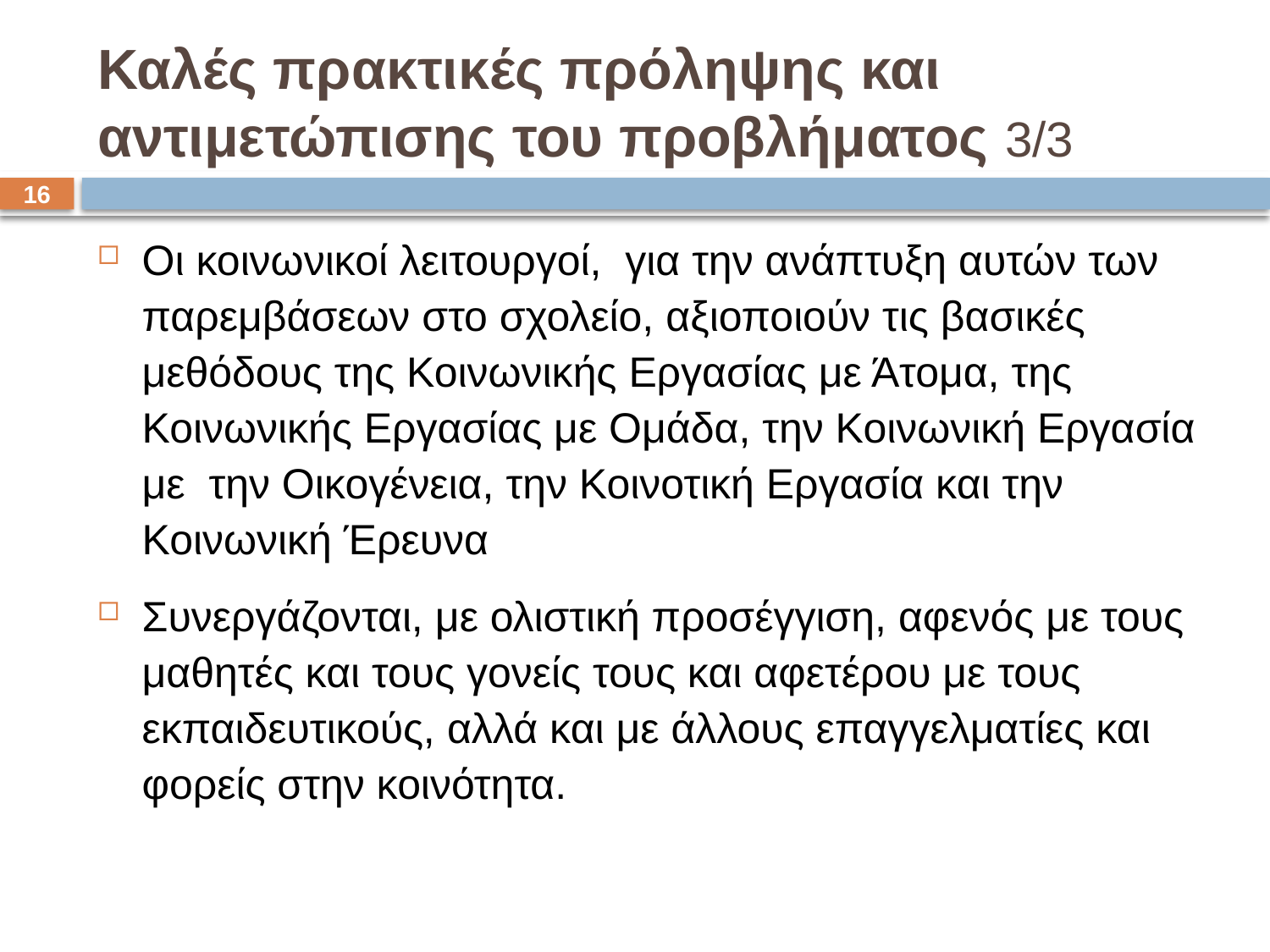

# Καλές πρακτικές πρόληψης και αντιμετώπισης του προβλήματος 3/3
16
Οι κοινωνικοί λειτουργοί,  για την ανάπτυξη αυτών των παρεμβάσεων στο σχολείο, αξιοποιούν τις βασικές μεθόδους της Κοινωνικής Εργασίας με Άτομα, της Κοινωνικής Εργασίας με Ομάδα, την Κοινωνική Εργασία με  την Οικογένεια, την Κοινοτική Εργασία και την Κοινωνική Έρευνα
Συνεργάζονται, με ολιστική προσέγγιση, αφενός με τους μαθητές και τους γονείς τους και αφετέρου με τους εκπαιδευτικούς, αλλά και με άλλους επαγγελματίες και φορείς στην κοινότητα.